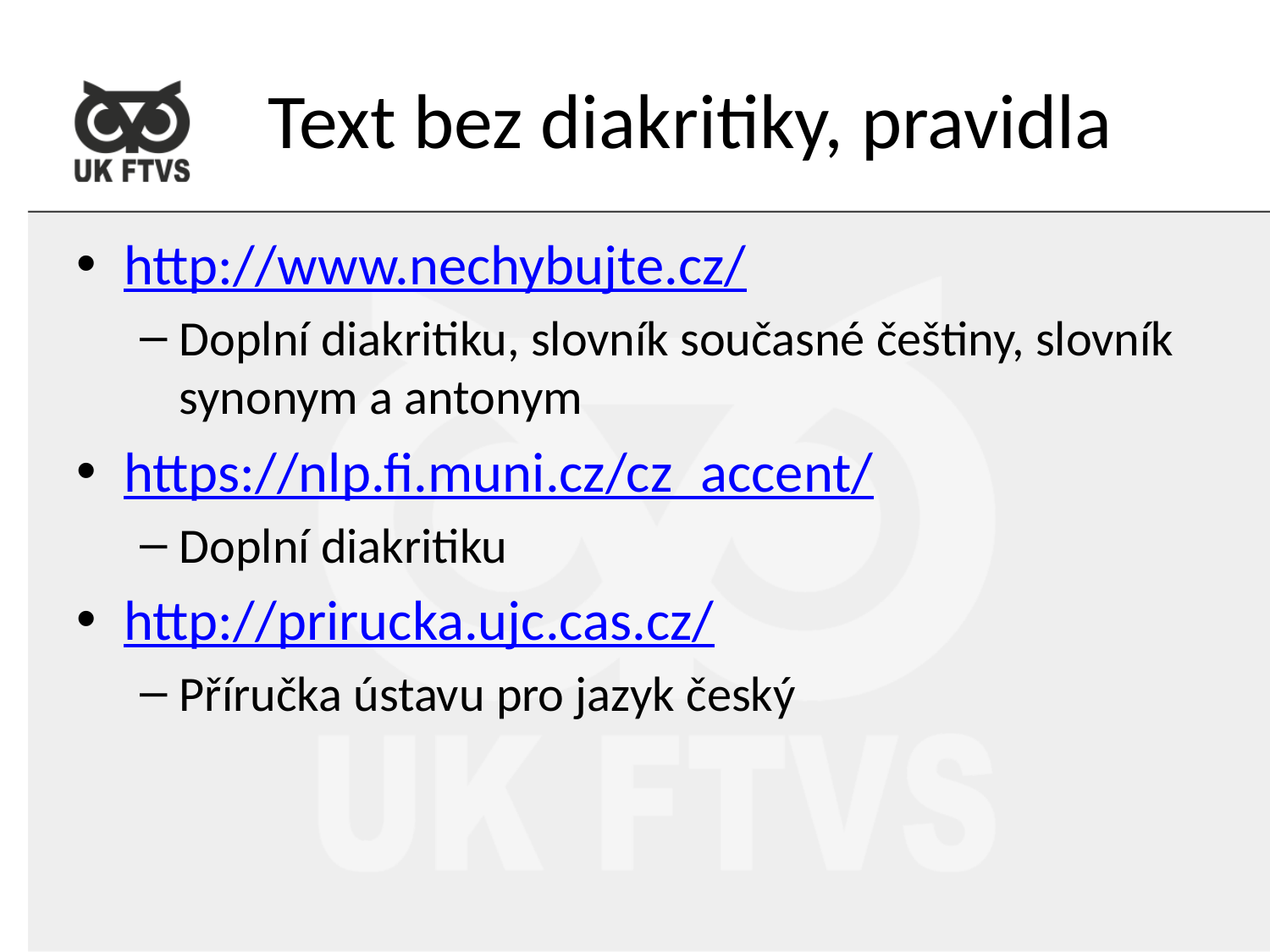

# Text bez diakritiky, pravidla
http://www.nechybujte.cz/
Doplní diakritiku, slovník současné češtiny, slovník synonym a antonym
https://nlp.fi.muni.cz/cz_accent/
Doplní diakritiku
http://prirucka.ujc.cas.cz/
Příručka ústavu pro jazyk český